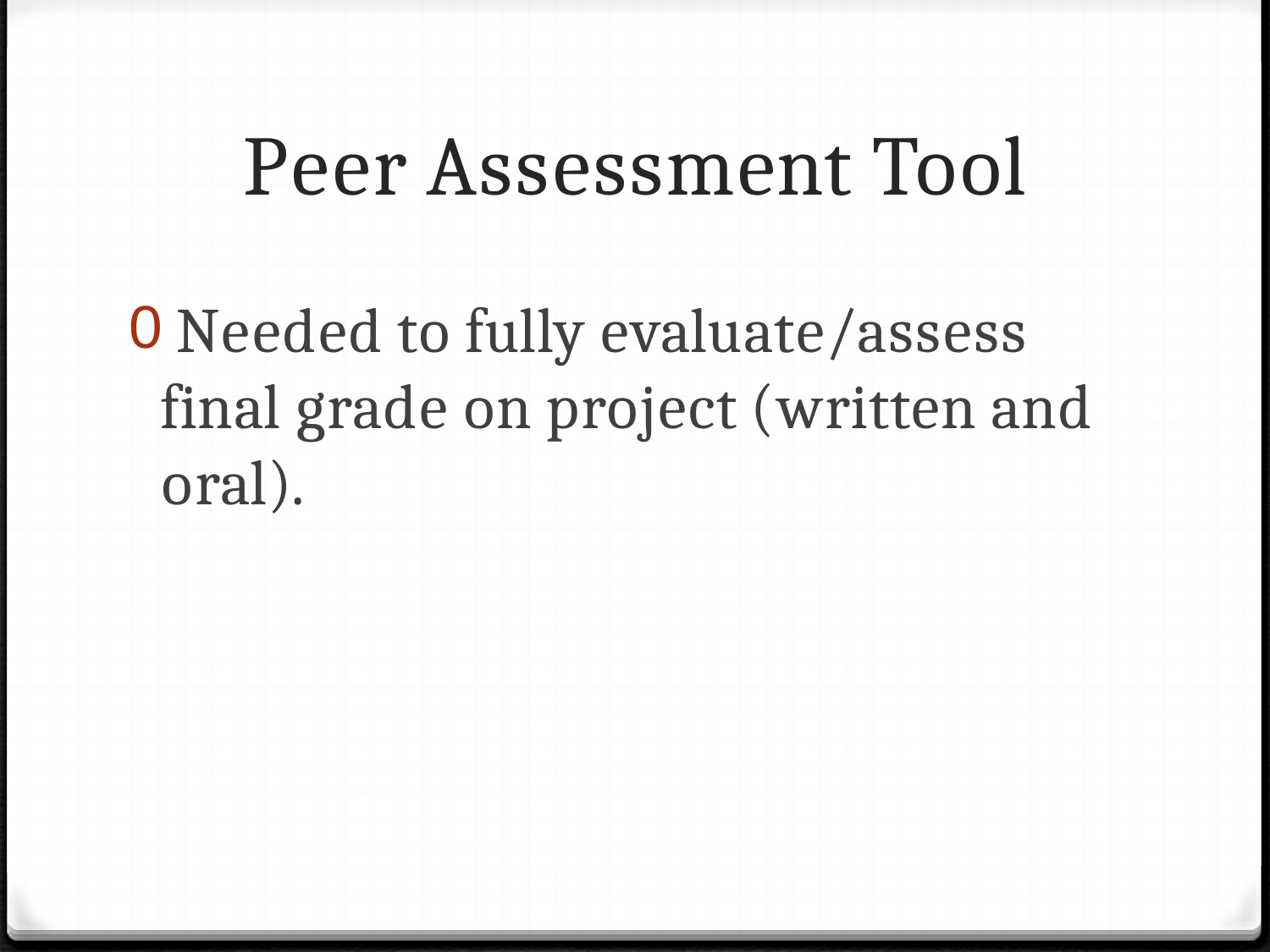

# Peer Assessment Tool
 Needed to fully evaluate/assess final grade on project (written and oral).